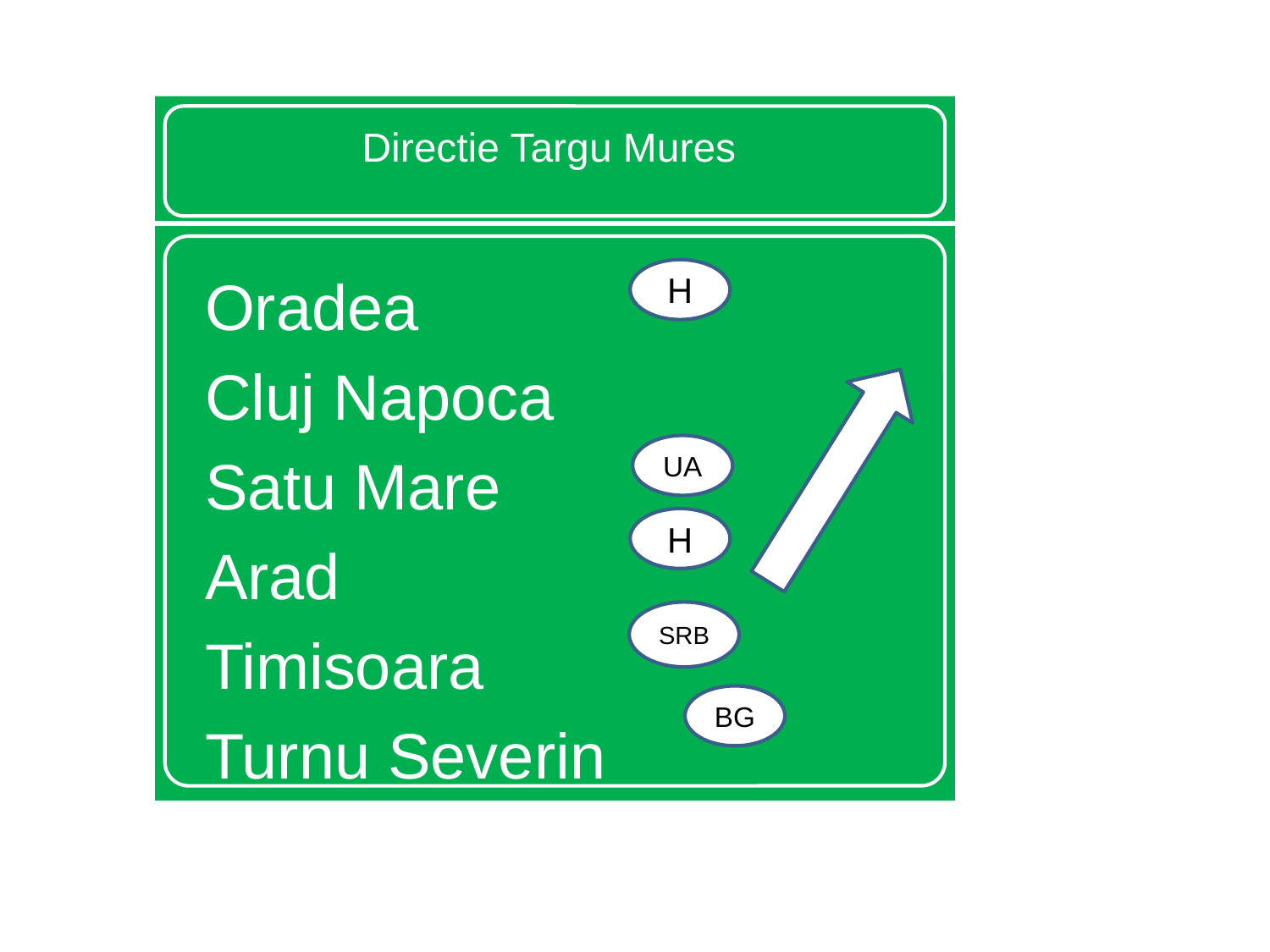

# Directie Targu Mures

Oradea
Cluj Napoca
Satu Mare
Arad
Timisoara
Turnu Severin

H

UA
H
SRB
BG